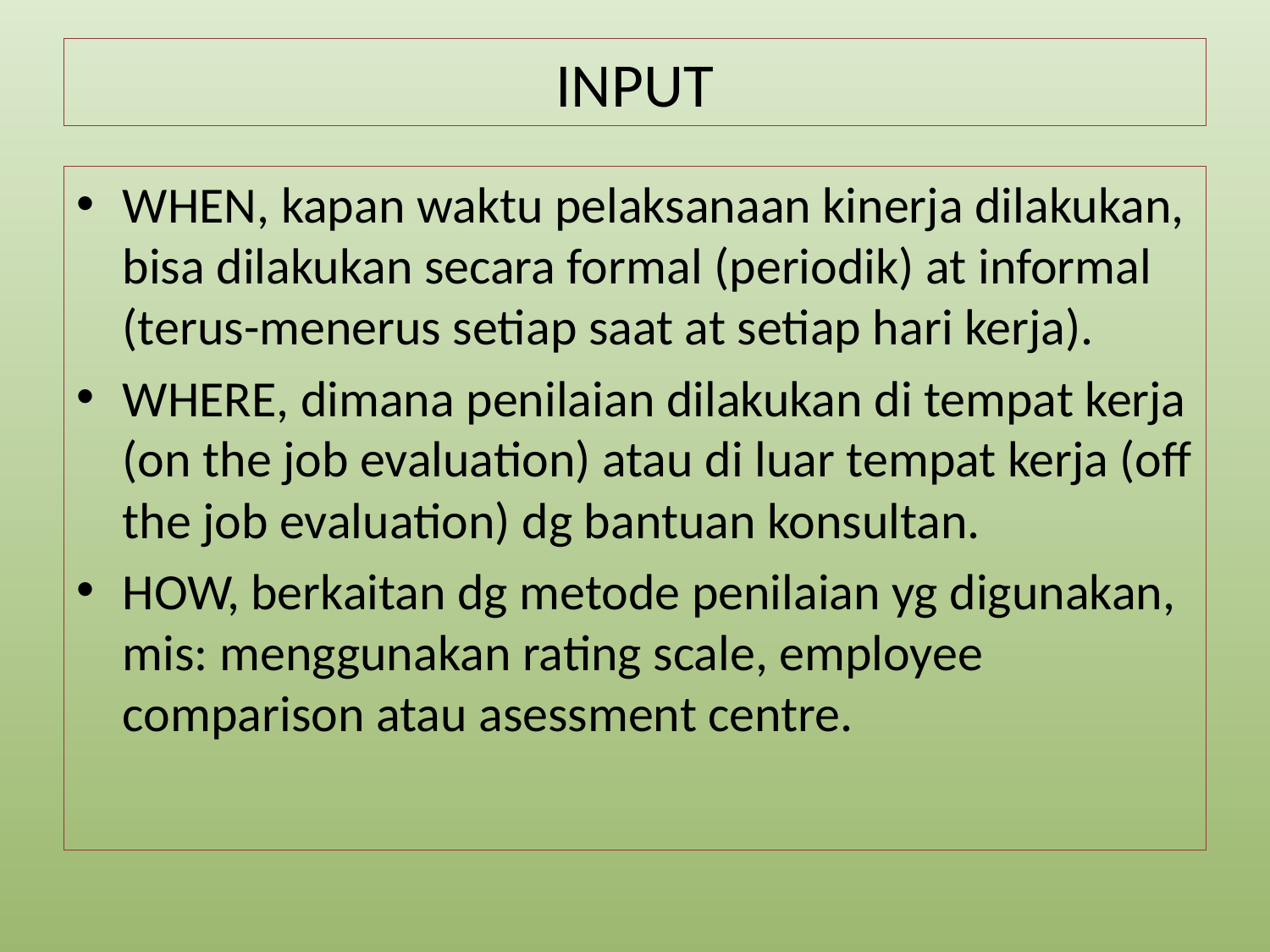

# INPUT
WHEN, kapan waktu pelaksanaan kinerja dilakukan, bisa dilakukan secara formal (periodik) at informal (terus-menerus setiap saat at setiap hari kerja).
WHERE, dimana penilaian dilakukan di tempat kerja (on the job evaluation) atau di luar tempat kerja (off the job evaluation) dg bantuan konsultan.
HOW, berkaitan dg metode penilaian yg digunakan, mis: menggunakan rating scale, employee comparison atau asessment centre.